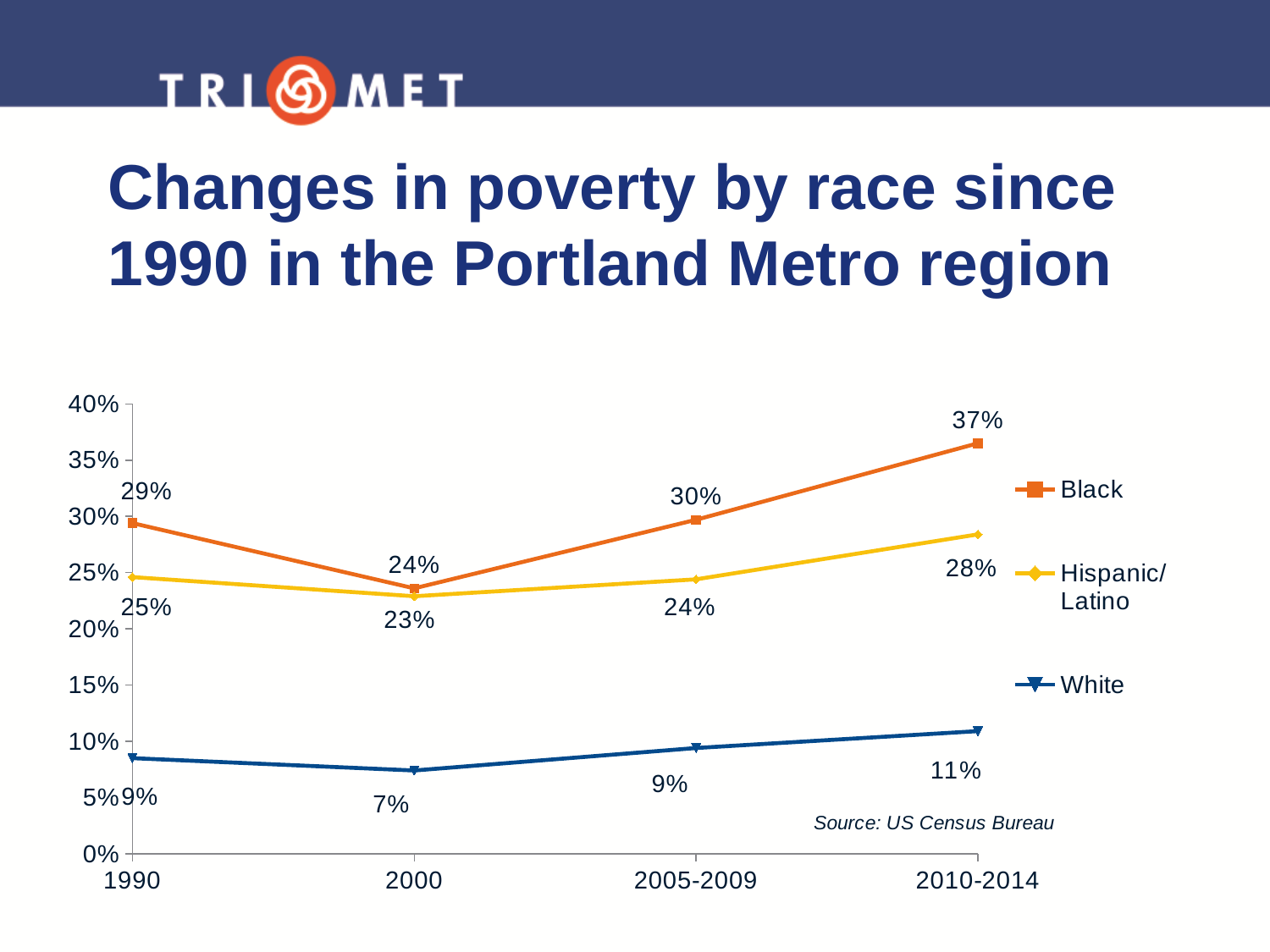

Changes in poverty by race since 1990 in the Portland Metro region

### Chart

| Category | Black | Hispanic/Latino | White |
|---|---|---|---|
| 1990 | 0.2940000000000003 | 0.2460000000000002 | 0.085 |
| 2000 | 0.23600000000000004 | 0.229 | 0.074 |
| 2005-2009 | 0.2970000000000003 | 0.2440000000000002 | 0.09400000000000003 |
| 2010-2014 | 0.3650000000000003 | 0.2840000000000003 | 0.1090000000000001 |